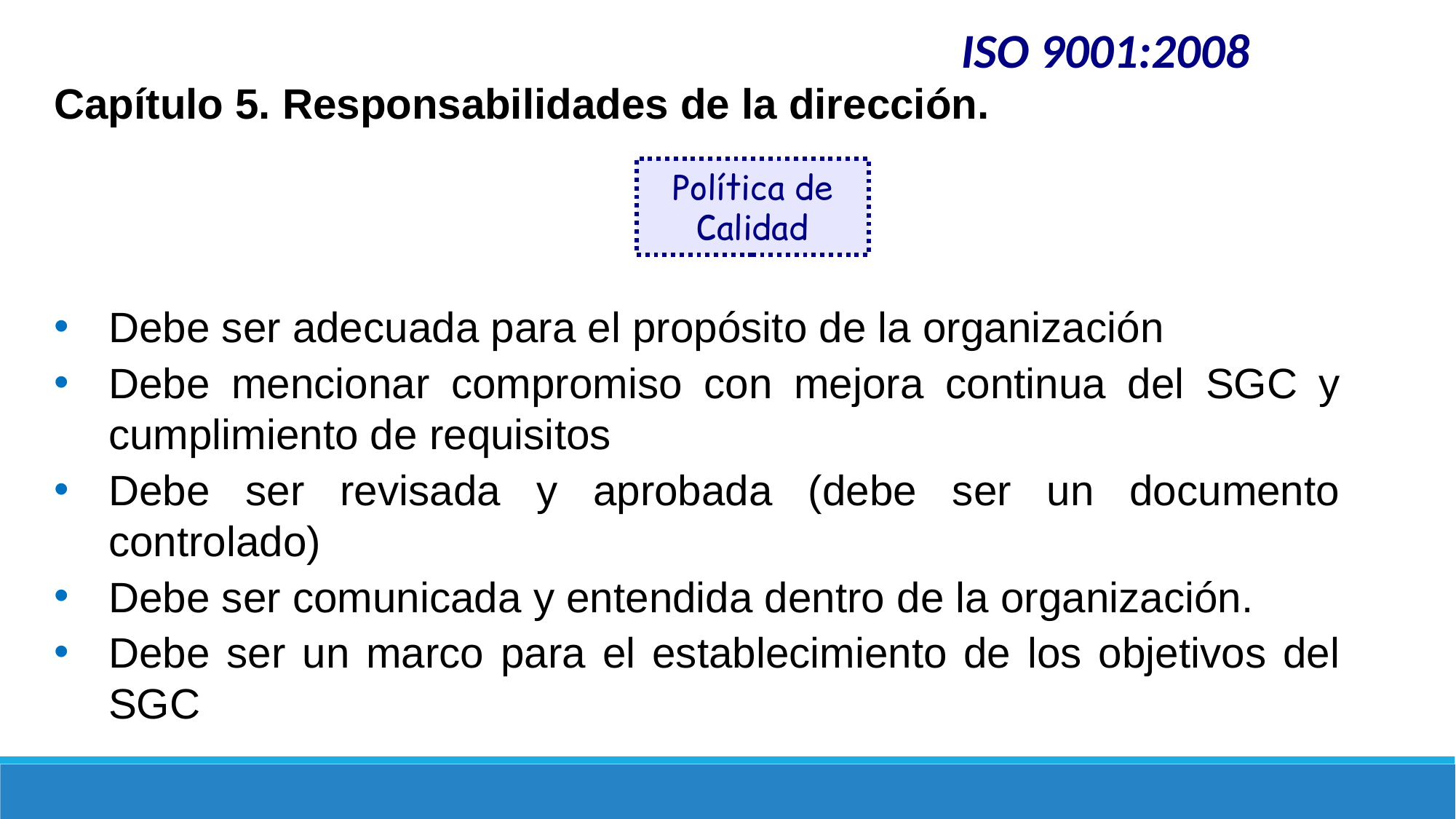

ISO 9001:2008
Capítulo 5. Responsabilidades de la dirección.

Debe ser adecuada para el propósito de la organización
Debe mencionar compromiso con mejora continua del SGC y cumplimiento de requisitos
Debe ser revisada y aprobada (debe ser un documento controlado)
Debe ser comunicada y entendida dentro de la organización.
Debe ser un marco para el establecimiento de los objetivos del SGC

Política de Calidad